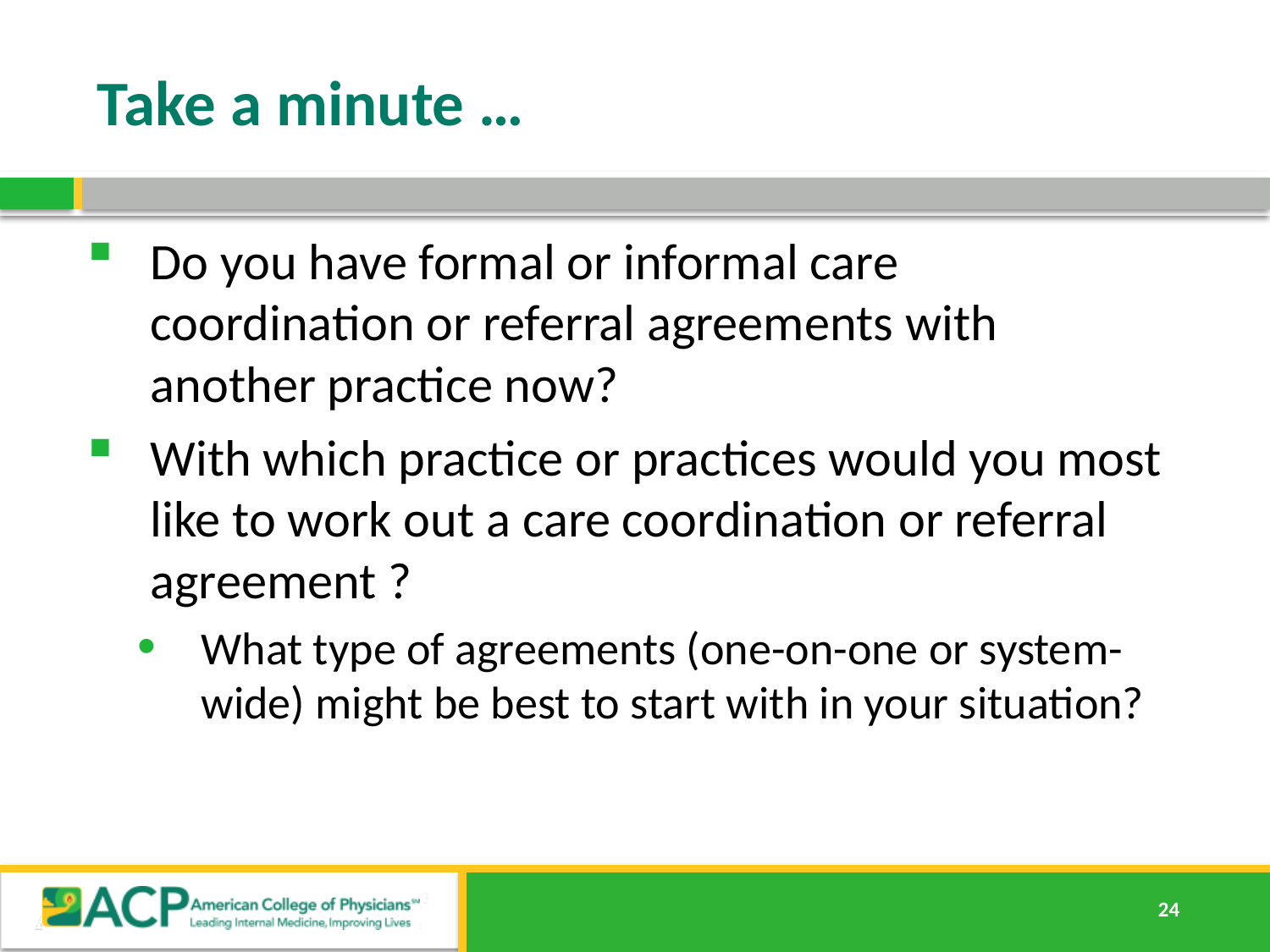

# Take a minute …
Do you have formal or informal care coordination or referral agreements with another practice now?
With which practice or practices would you most like to work out a care coordination or referral agreement ?
What type of agreements (one-on-one or system-wide) might be best to start with in your situation?